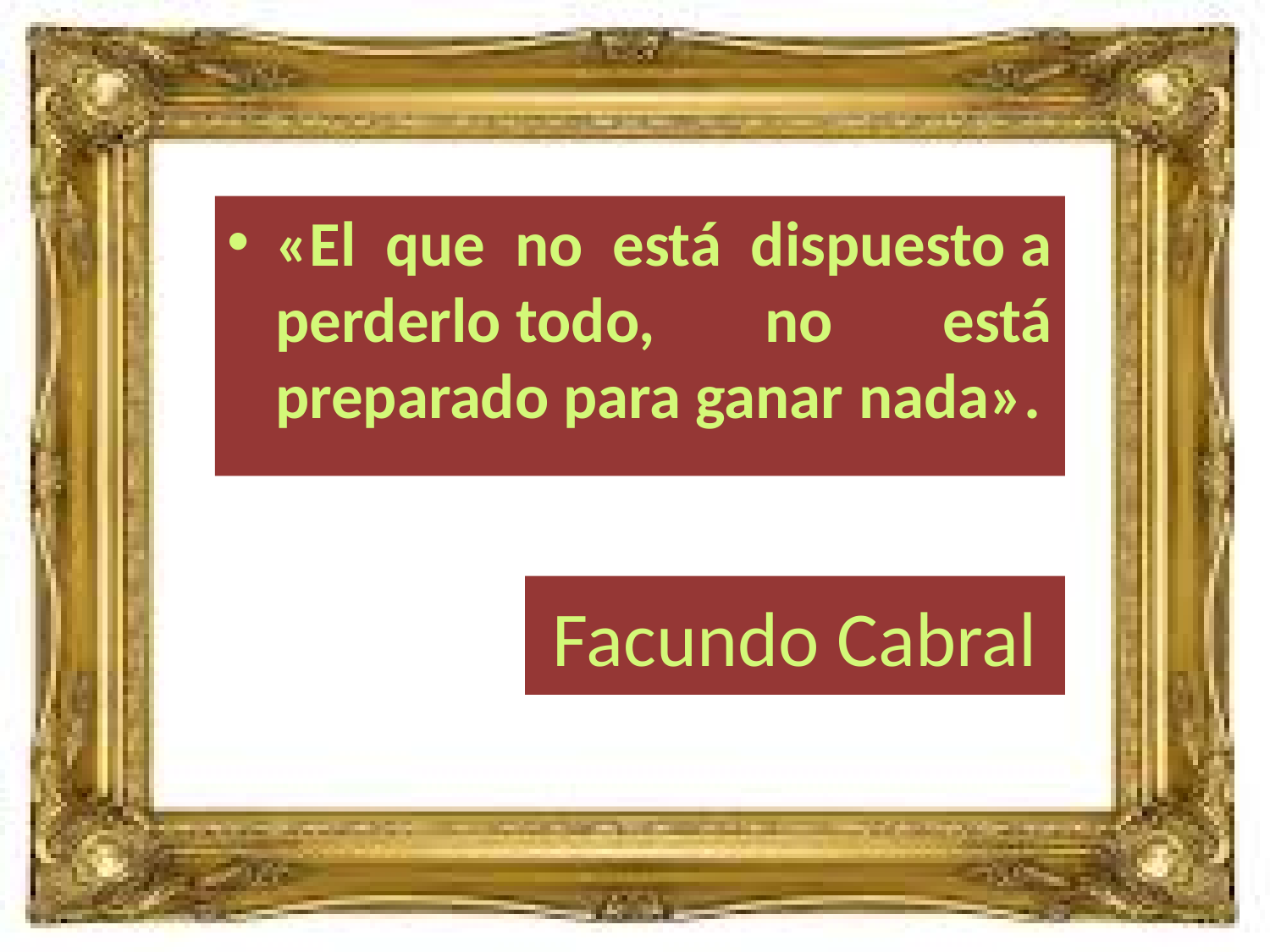

«El que no está dispuesto a perderlo todo, no está preparado para ganar nada».
# Facundo Cabral